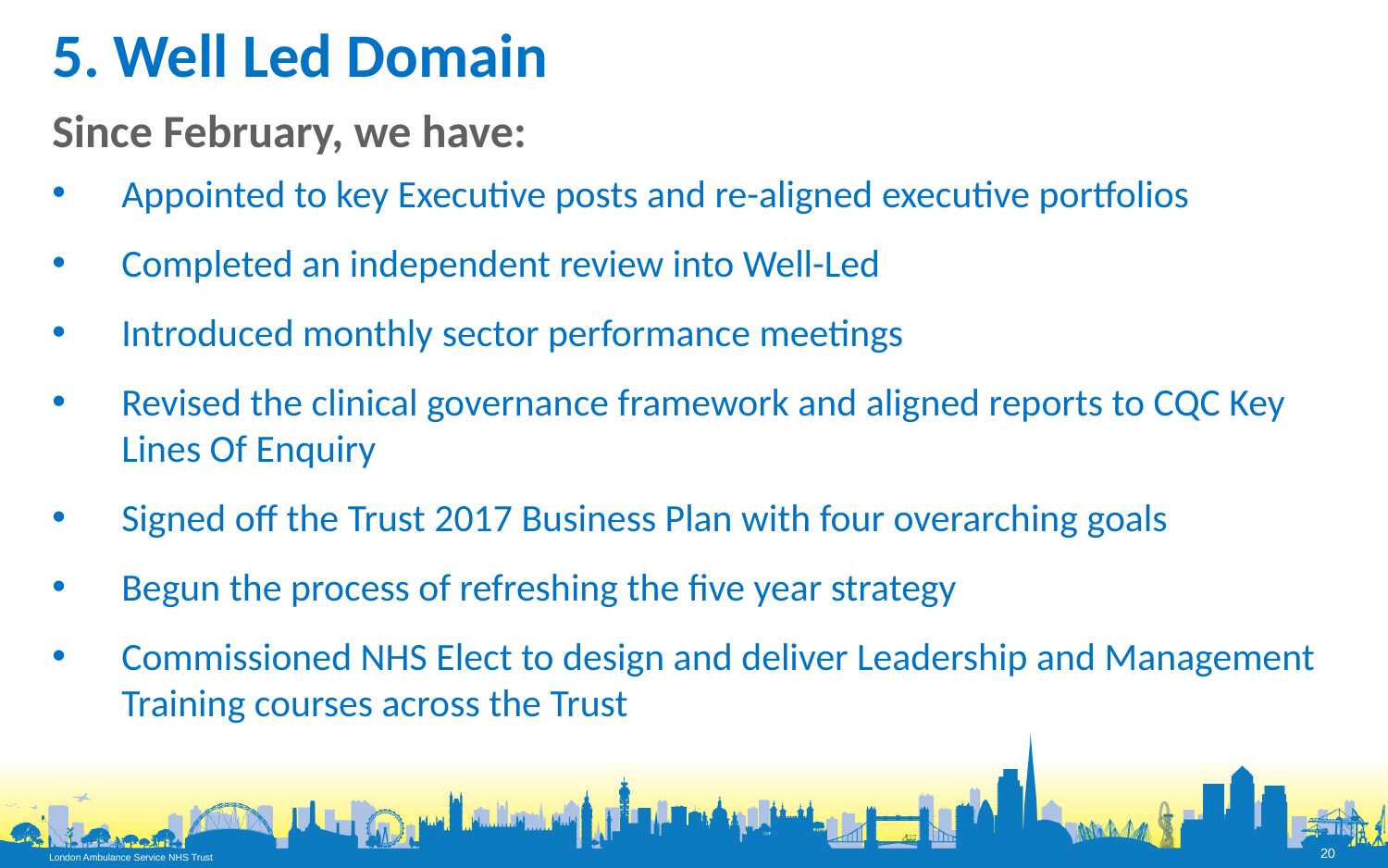

# 5. Well Led Domain
Since February, we have:
Appointed to key Executive posts and re-aligned executive portfolios
Completed an independent review into Well-Led
Introduced monthly sector performance meetings
Revised the clinical governance framework and aligned reports to CQC Key Lines Of Enquiry
Signed off the Trust 2017 Business Plan with four overarching goals
Begun the process of refreshing the five year strategy
Commissioned NHS Elect to design and deliver Leadership and Management Training courses across the Trust

20
London Ambulance Service NHS Trust